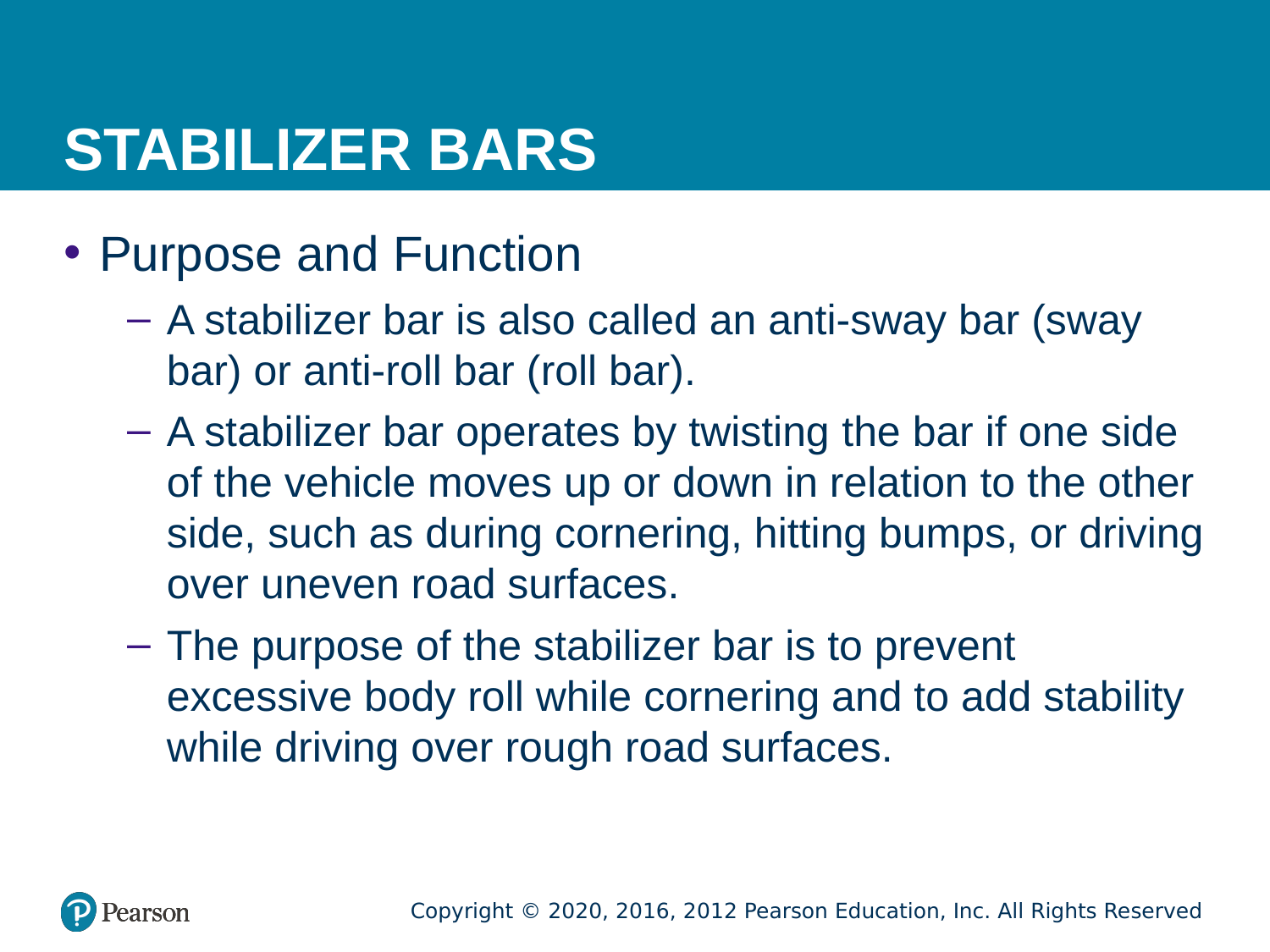

# STABILIZER BARS
Purpose and Function
A stabilizer bar is also called an anti-sway bar (sway bar) or anti-roll bar (roll bar).
A stabilizer bar operates by twisting the bar if one side of the vehicle moves up or down in relation to the other side, such as during cornering, hitting bumps, or driving over uneven road surfaces.
The purpose of the stabilizer bar is to prevent excessive body roll while cornering and to add stability while driving over rough road surfaces.